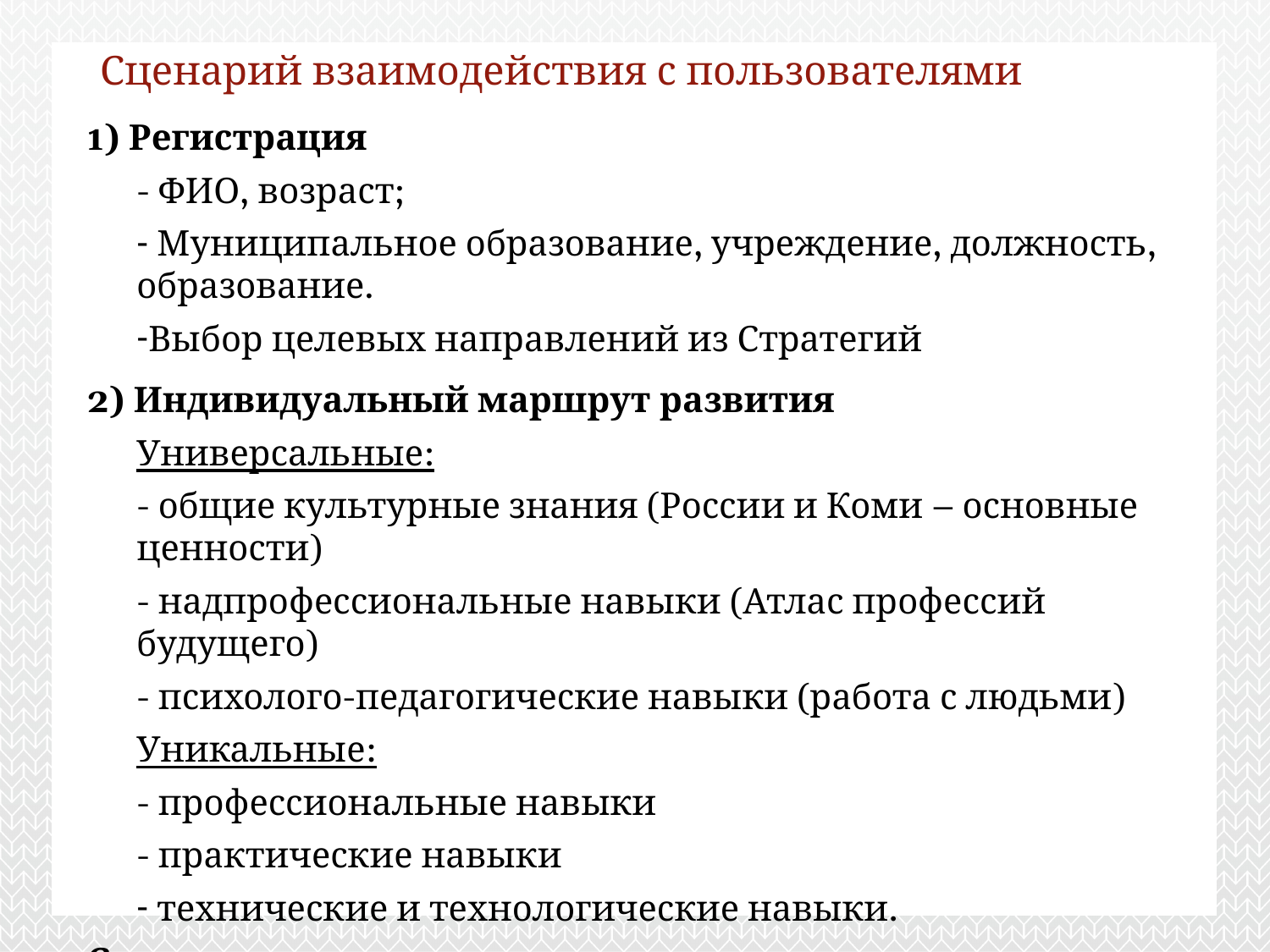

# Сценарий взаимодействия с пользователями

1) Регистрация
- ФИО, возраст;
 Муниципальное образование, учреждение, должность, образование.
Выбор целевых направлений из Стратегий
2) Индивидуальный маршрут развития
Универсальные:
- общие культурные знания (России и Коми – основные ценности)
- надпрофессиональные навыки (Атлас профессий будущего)
- психолого-педагогические навыки (работа с людьми)
Уникальные:
- профессиональные навыки
- практические навыки
 технические и технологические навыки.
С учетом мнения руководителя